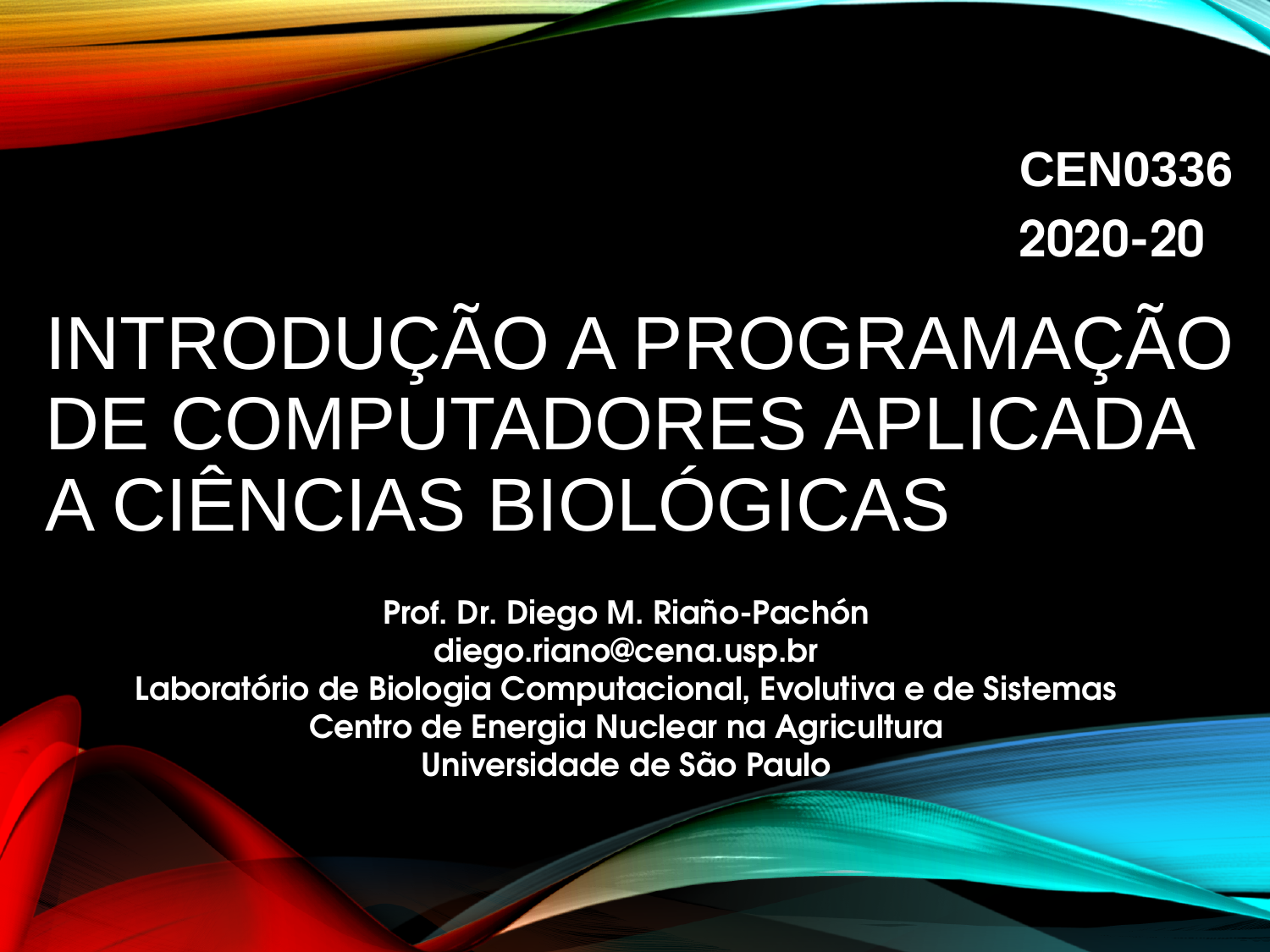

CEN0336
2020-20
# Introdução a Programação de Computadores Aplicada a Ciências Biológicas
Prof. Dr. Diego M. Riaño-Pachón
diego.riano@cena.usp.br
Laboratório de Biologia Computacional, Evolutiva e de Sistemas
Centro de Energia Nuclear na Agricultura
Universidade de São Paulo